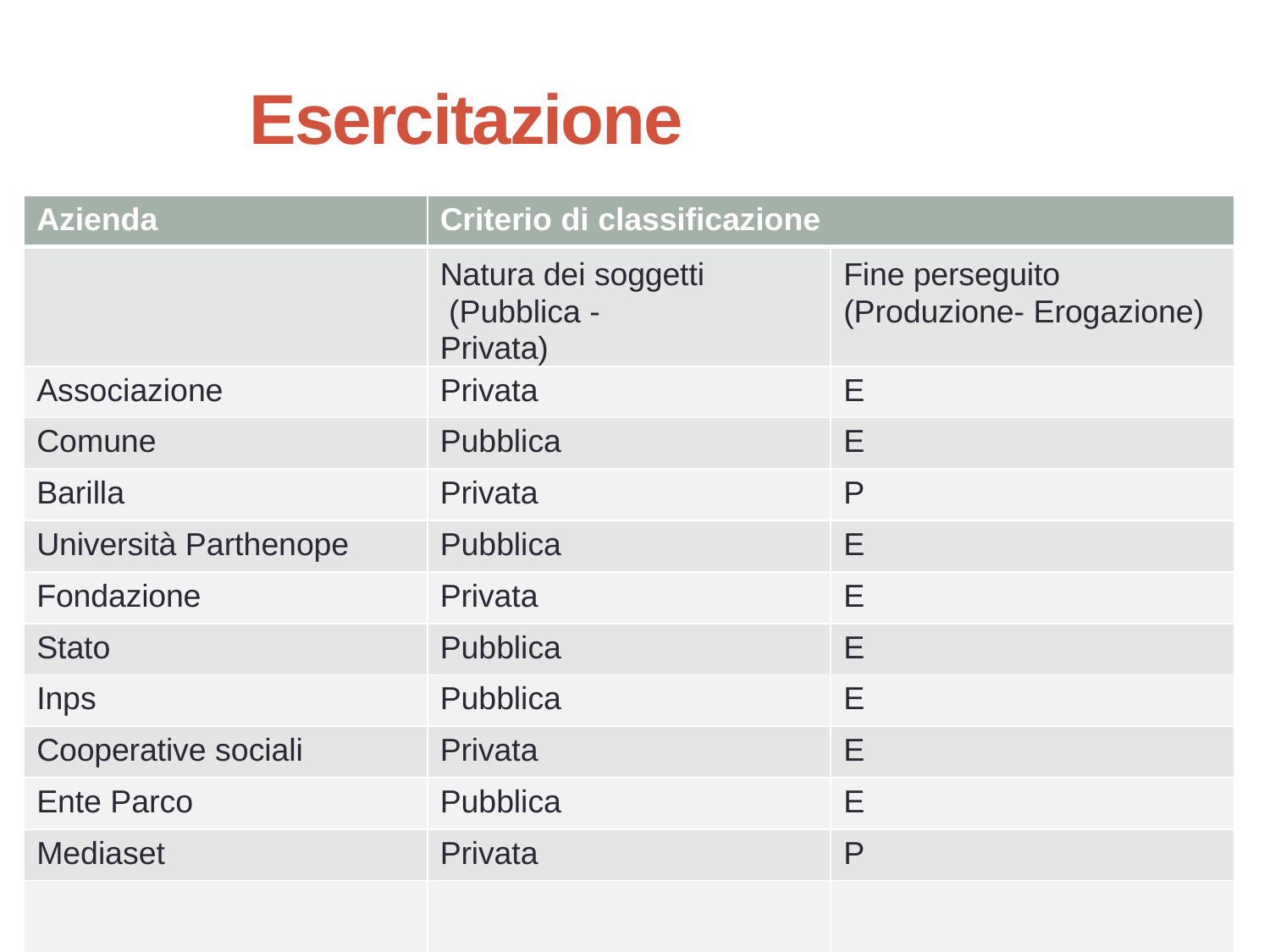

28
# Esercitazione
| Azienda | Criterio di classificazione |  |
| --- | --- | --- |
|  | Natura dei soggetti (Pubblica - Privata) | Fine perseguito (Produzione- Erogazione) |
| Associazione | Privata | E |
| Comune | Pubblica | E |
| Barilla | Privata | P |
| Università Parthenope | Pubblica | E |
| Fondazione | Privata | E |
| Stato | Pubblica | E |
| Inps | Pubblica | E |
| Cooperative sociali | Privata | E |
| Ente Parco | Pubblica | E |
| Mediaset | Privata | P |
|  |  |  |